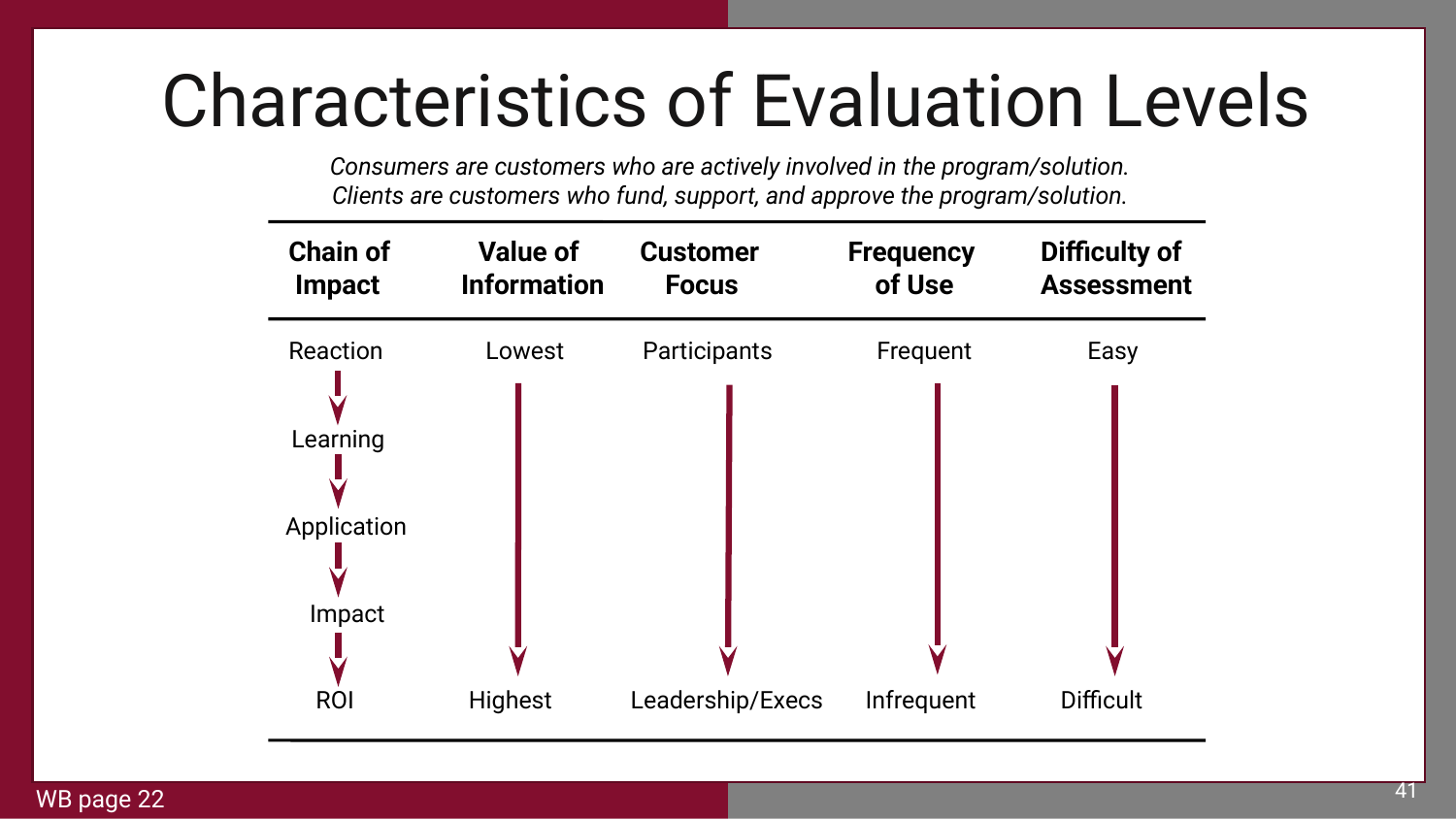

# Characteristics of Evaluation Levels
Consumers are customers who are actively involved in the program/solution.
Clients are customers who fund, support, and approve the program/solution.

    Chain of             Value of         Customer	  Frequency	  Difficulty of
     Impact            Information         Focus	      of Use	  Assessment

    Reaction                 Lowest             Participants	       Frequent	          Easy

     Learning

    Application

        Impact

         ROI                   Highest             Leadership/Execs       Infrequent              Difficult

41

WB page 22